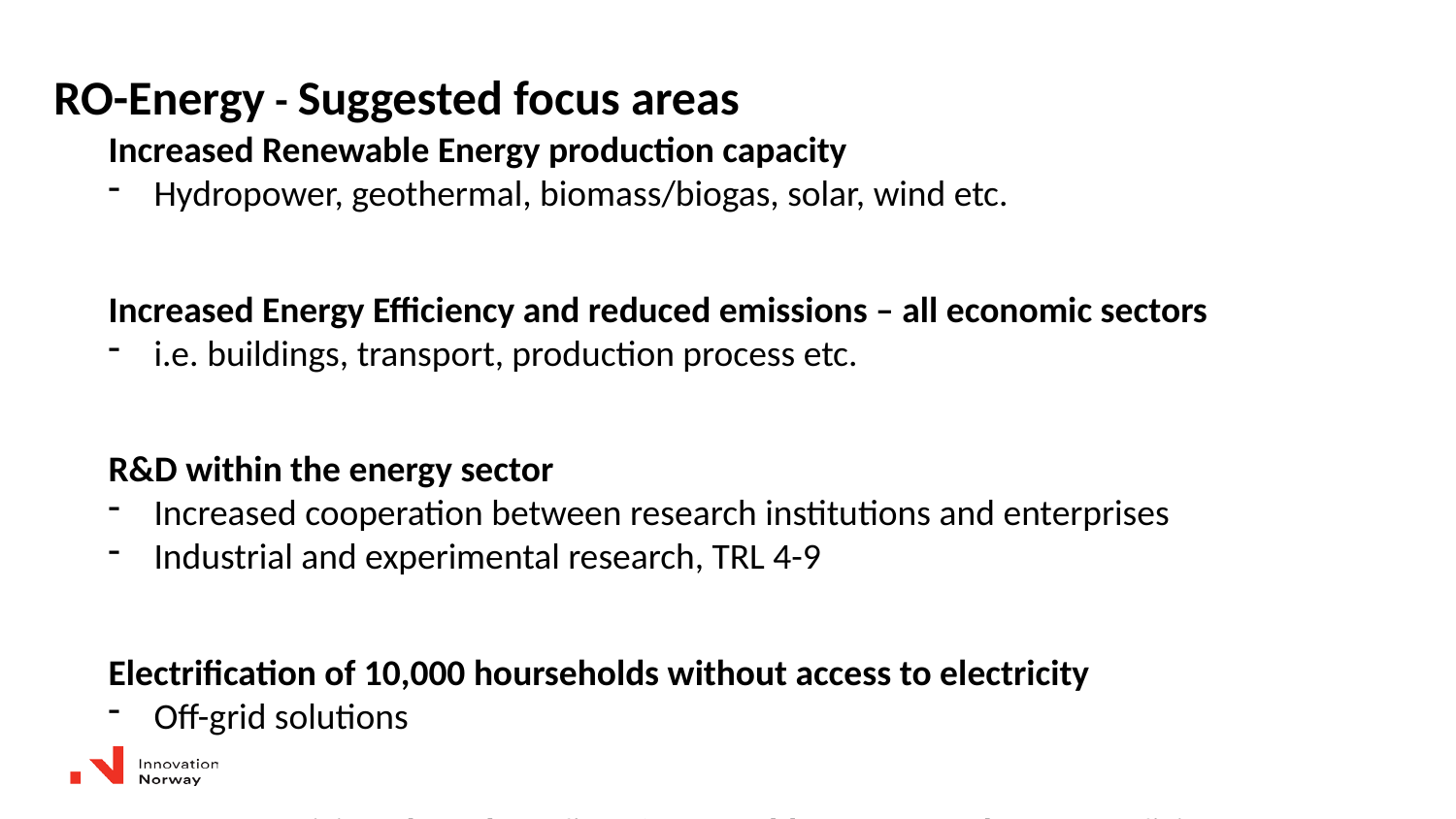

# RO-Energy - Suggested focus areas
Increased Renewable Energy production capacity
Hydropower, geothermal, biomass/biogas, solar, wind etc.

Increased Energy Efficiency and reduced emissions – all economic sectors
i.e. buildings, transport, production process etc.

R&D within the energy sector
Increased cooperation between research institutions and enterprises
Industrial and experimental research, TRL 4-9

Electrification of 10,000 hourseholds without access to electricity
Off-grid solutions

Awareness raising about benefits of renewable energy and energy efficiency